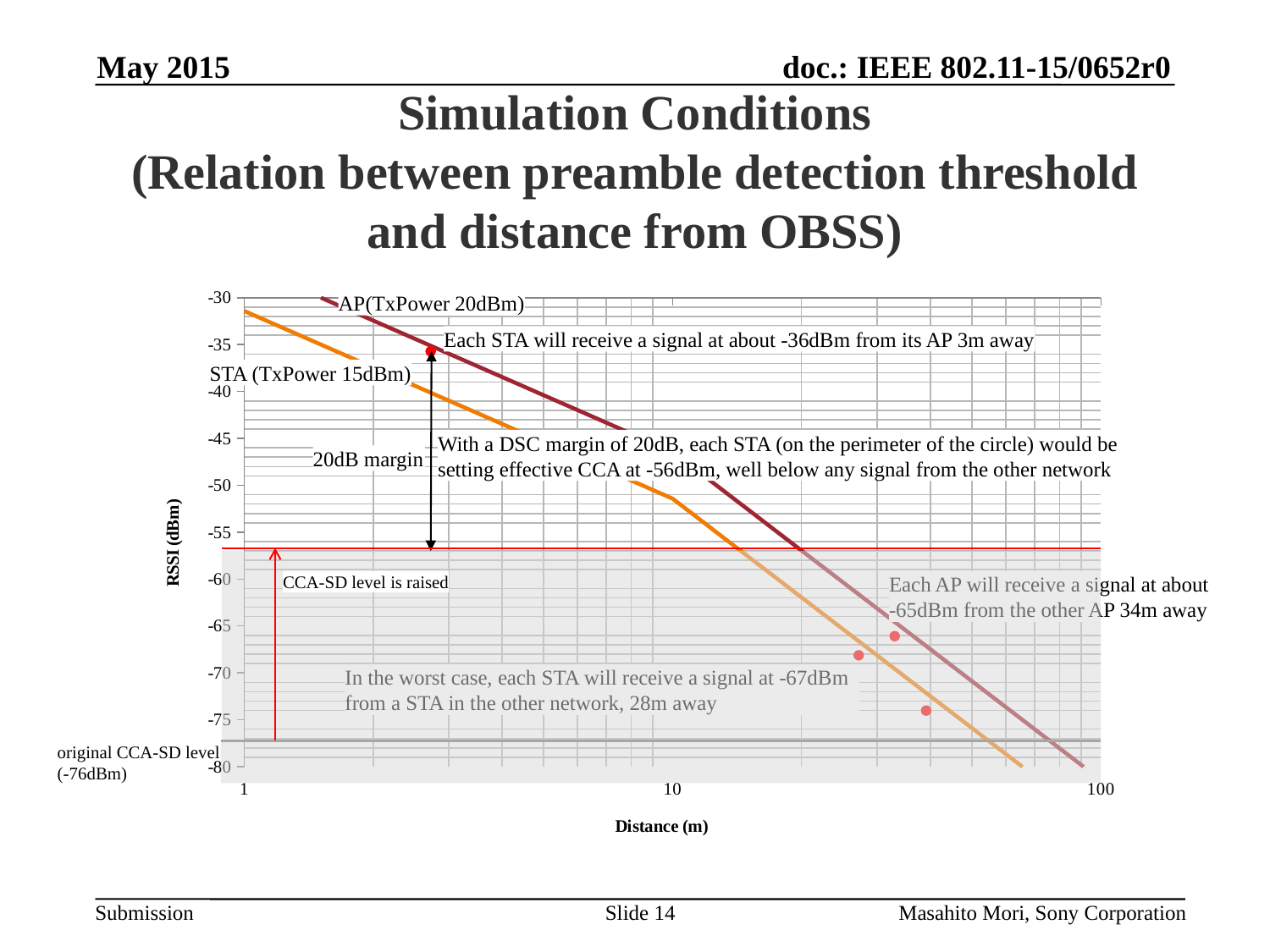

May 2015
# Simulation Conditions (Relation between preamble detection threshold and distance from OBSS)

### Chart

| Category |  |  |
|---|---|---|
AP(TxPower 20dBm)
Each STA will receive a signal at about -36dBm from its AP 3m away

STA (TxPower 15dBm)
With a DSC margin of 20dB, each STA (on the perimeter of the circle) would be setting effective CCA at -56dBm, well below any signal from the other network
20dB margin

Each AP will receive a signal at about
-65dBm from the other AP 34m away
CCA-SD level is raised

In the worst case, each STA will receive a signal at -67dBm from a STA in the other network, 28m away

original CCA-SD level
(-76dBm)

Slide 14
Masahito Mori, Sony Corporation